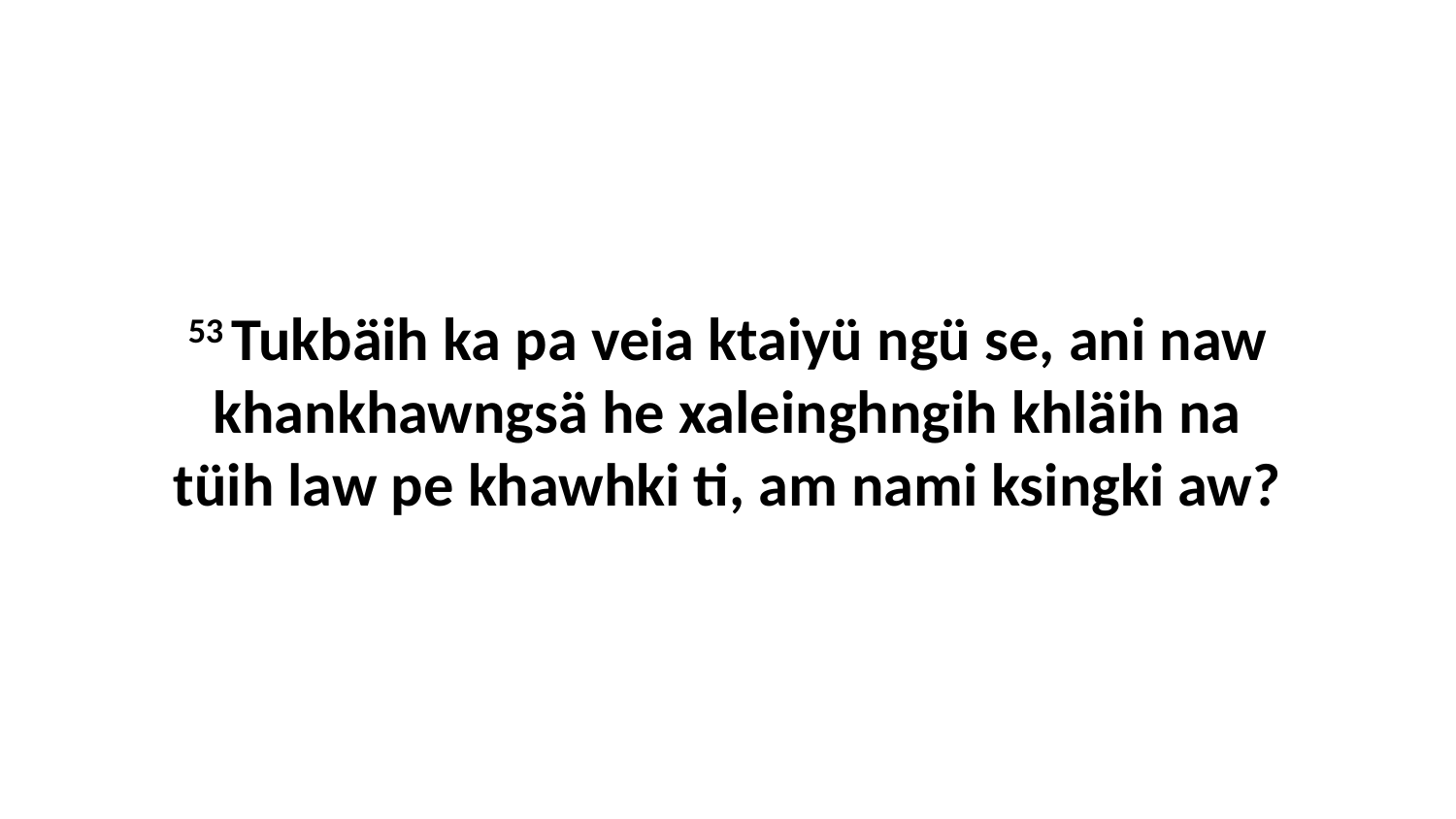

53 Tukbäih ka pa veia ktaiyü ngü se, ani naw khankhawngsä he xaleinghngih khläih na tüih law pe khawhki ti, am nami ksingki aw?